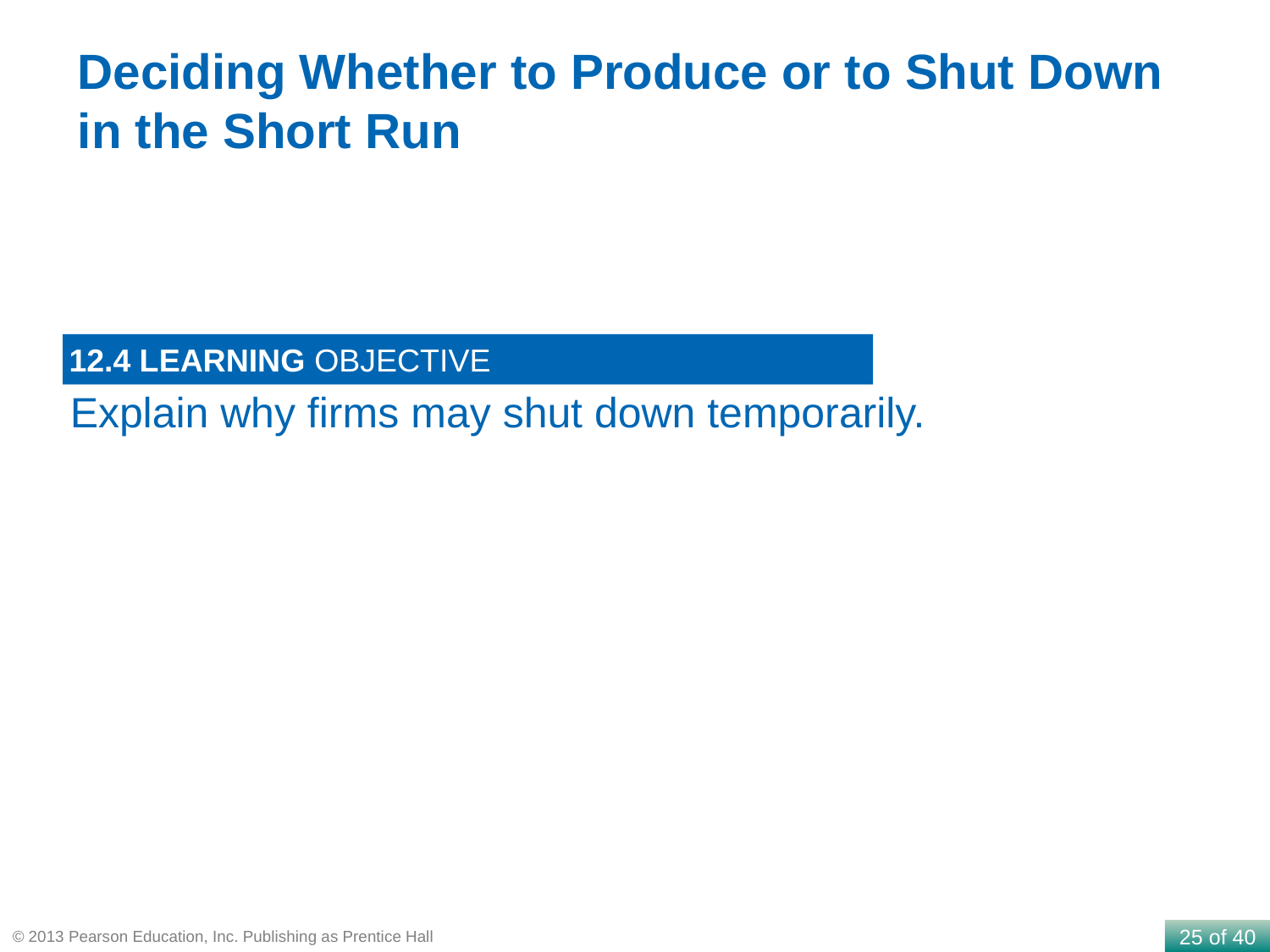

Deciding Whether to Produce or to Shut Down in the Short Run
12.4 LEARNING OBJECTIVE
Explain why firms may shut down temporarily.